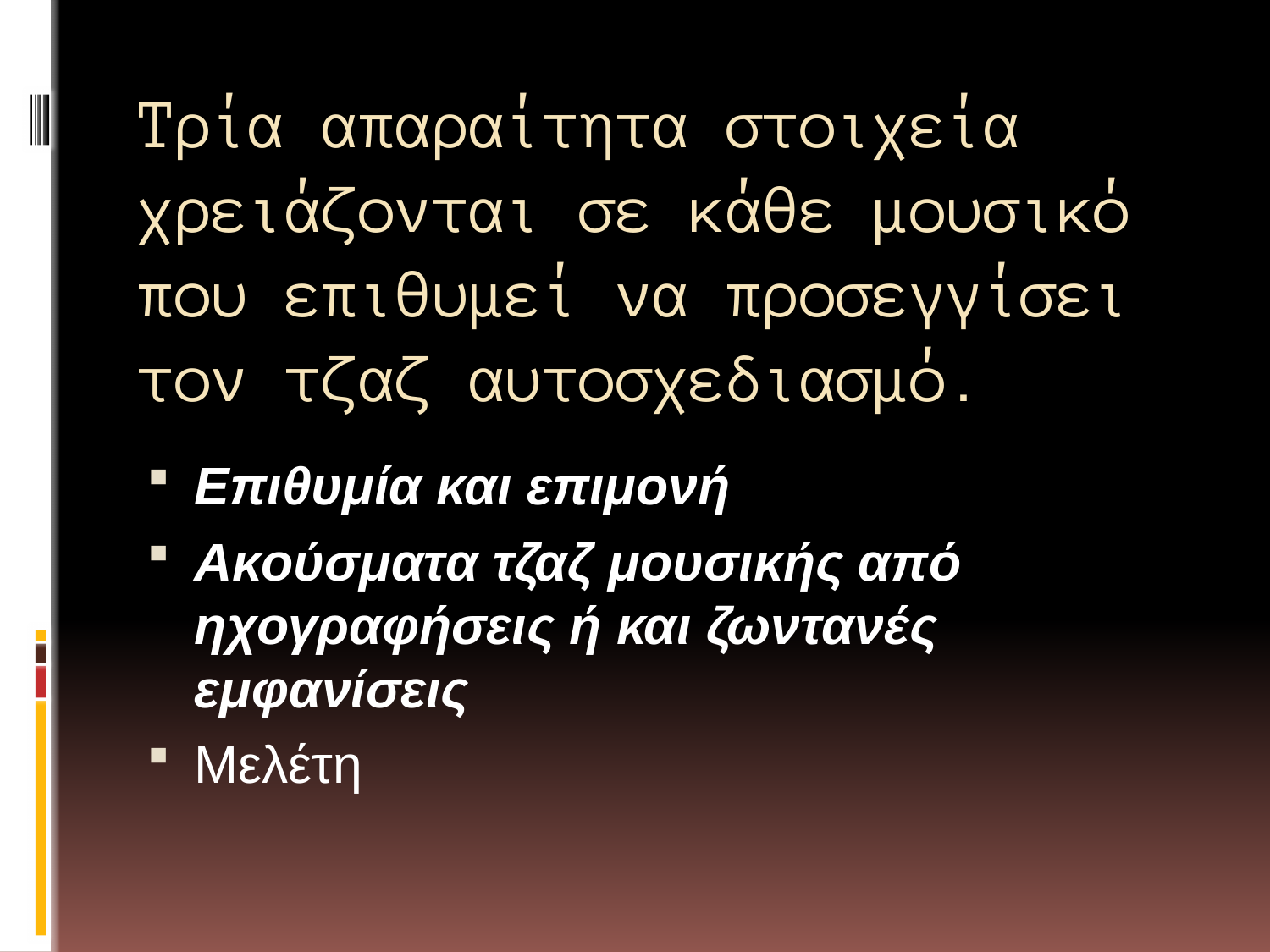

# Τρία απαραίτητα στοιχεία χρειάζονται σε κάθε μουσικό που επιθυμεί να προσεγγίσει τον τζαζ αυτοσχεδιασμό.
Επιθυμία και επιμονή
Ακούσματα τζαζ μουσικής από ηχογραφήσεις ή και ζωντανές εμφανίσεις
Μελέτη